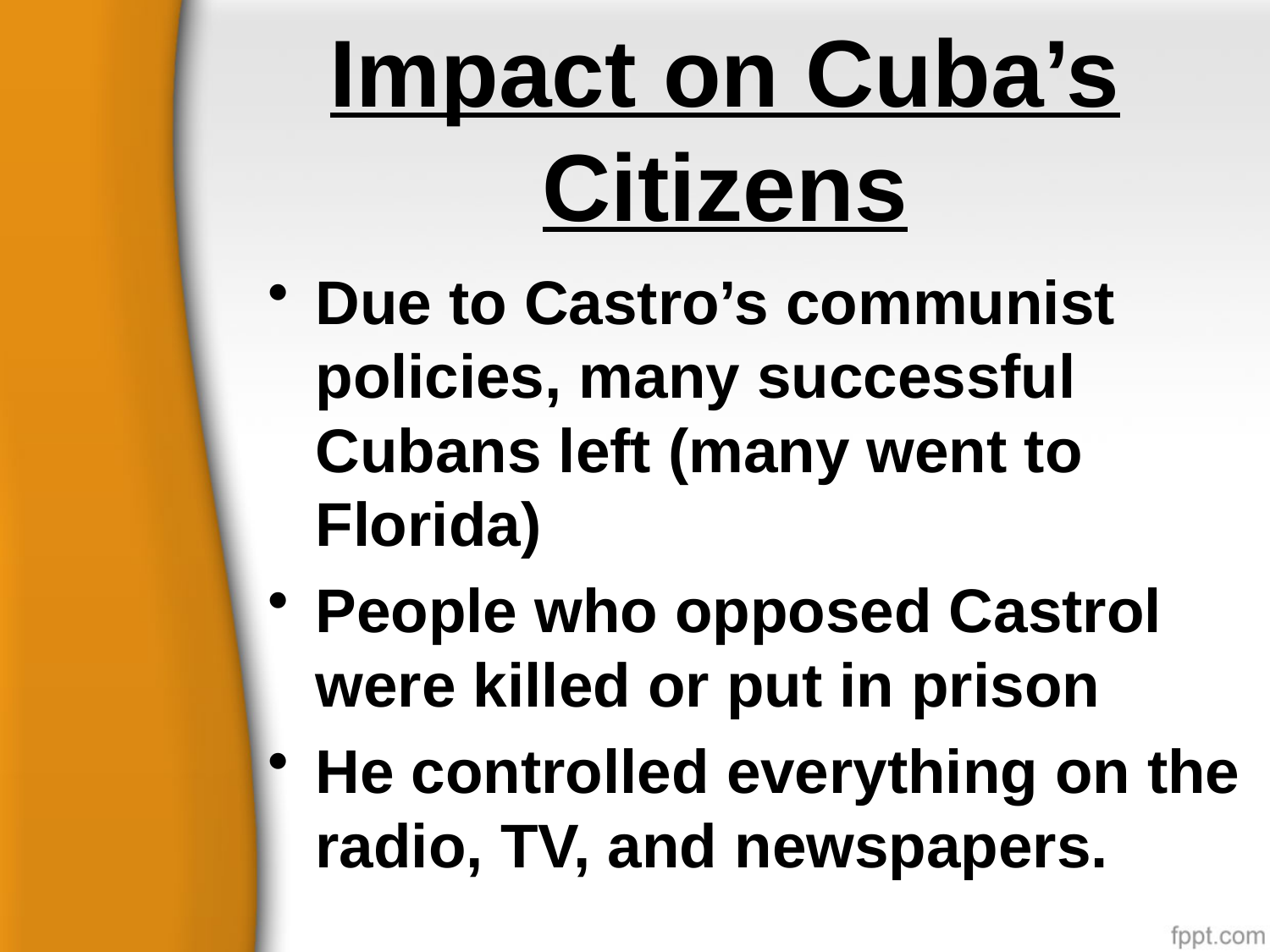

# Impact on Cuba’s Citizens
Due to Castro’s communist policies, many successful Cubans left (many went to Florida)
People who opposed Castrol were killed or put in prison
He controlled everything on the radio, TV, and newspapers.